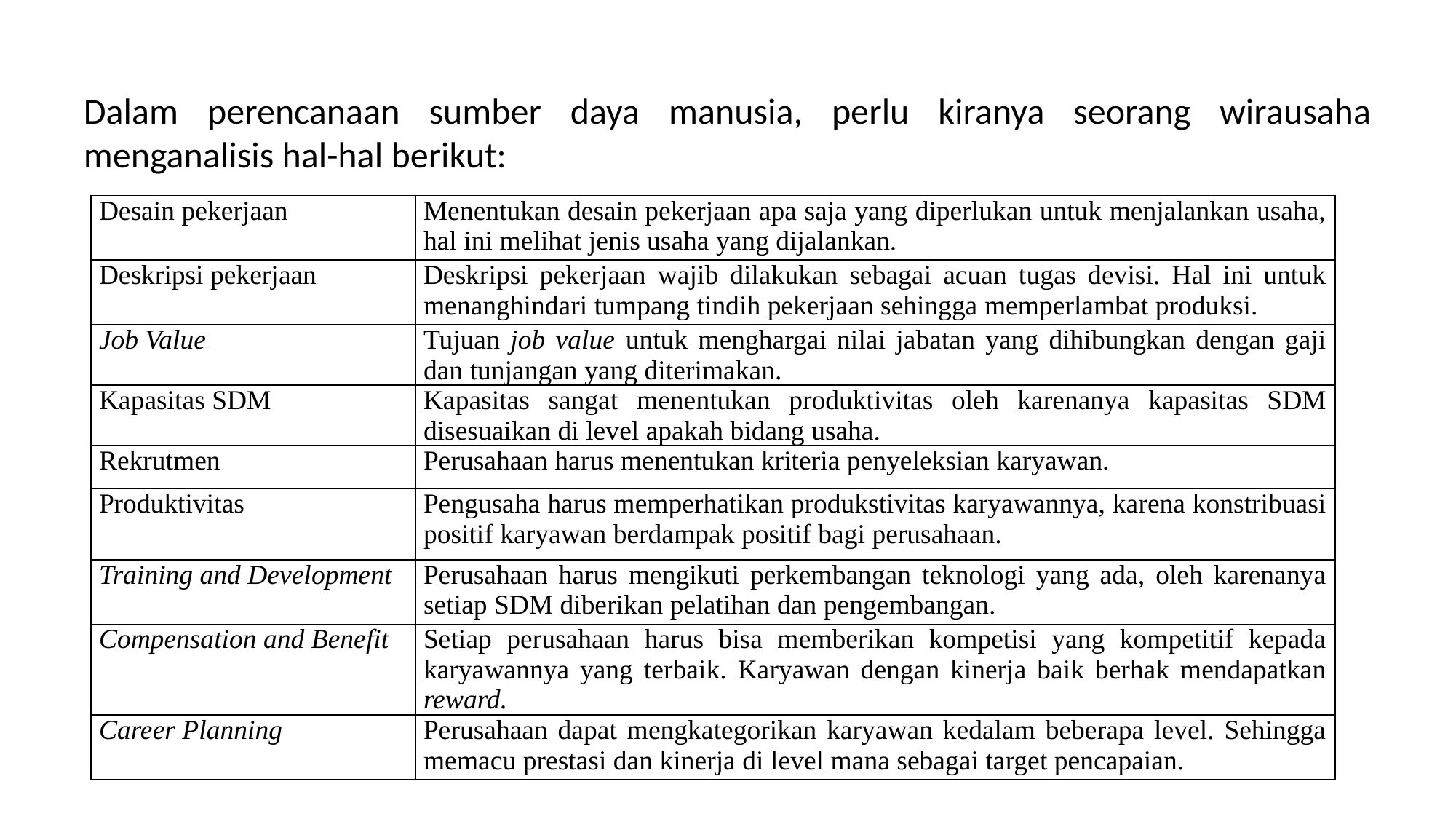

Dalam perencanaan sumber daya manusia, perlu kiranya seorang wirausaha menganalisis hal-hal berikut:

| Desain pekerjaan | Menentukan desain pekerjaan apa saja yang diperlukan untuk menjalankan usaha, hal ini melihat jenis usaha yang dijalankan. |
| --- | --- |
| Deskripsi pekerjaan | Deskripsi pekerjaan wajib dilakukan sebagai acuan tugas devisi. Hal ini untuk menanghindari tumpang tindih pekerjaan sehingga memperlambat produksi. |
| Job Value | Tujuan job value untuk menghargai nilai jabatan yang dihibungkan dengan gaji dan tunjangan yang diterimakan. |
| Kapasitas SDM | Kapasitas sangat menentukan produktivitas oleh karenanya kapasitas SDM disesuaikan di level apakah bidang usaha. |
| Rekrutmen | Perusahaan harus menentukan kriteria penyeleksian karyawan. |
| Produktivitas | Pengusaha harus memperhatikan produkstivitas karyawannya, karena konstribuasi positif karyawan berdampak positif bagi perusahaan. |
| Training and Development | Perusahaan harus mengikuti perkembangan teknologi yang ada, oleh karenanya setiap SDM diberikan pelatihan dan pengembangan. |
| Compensation and Benefit | Setiap perusahaan harus bisa memberikan kompetisi yang kompetitif kepada karyawannya yang terbaik. Karyawan dengan kinerja baik berhak mendapatkan reward. |
| Career Planning | Perusahaan dapat mengkategorikan karyawan kedalam beberapa level. Sehingga memacu prestasi dan kinerja di level mana sebagai target pencapaian. |